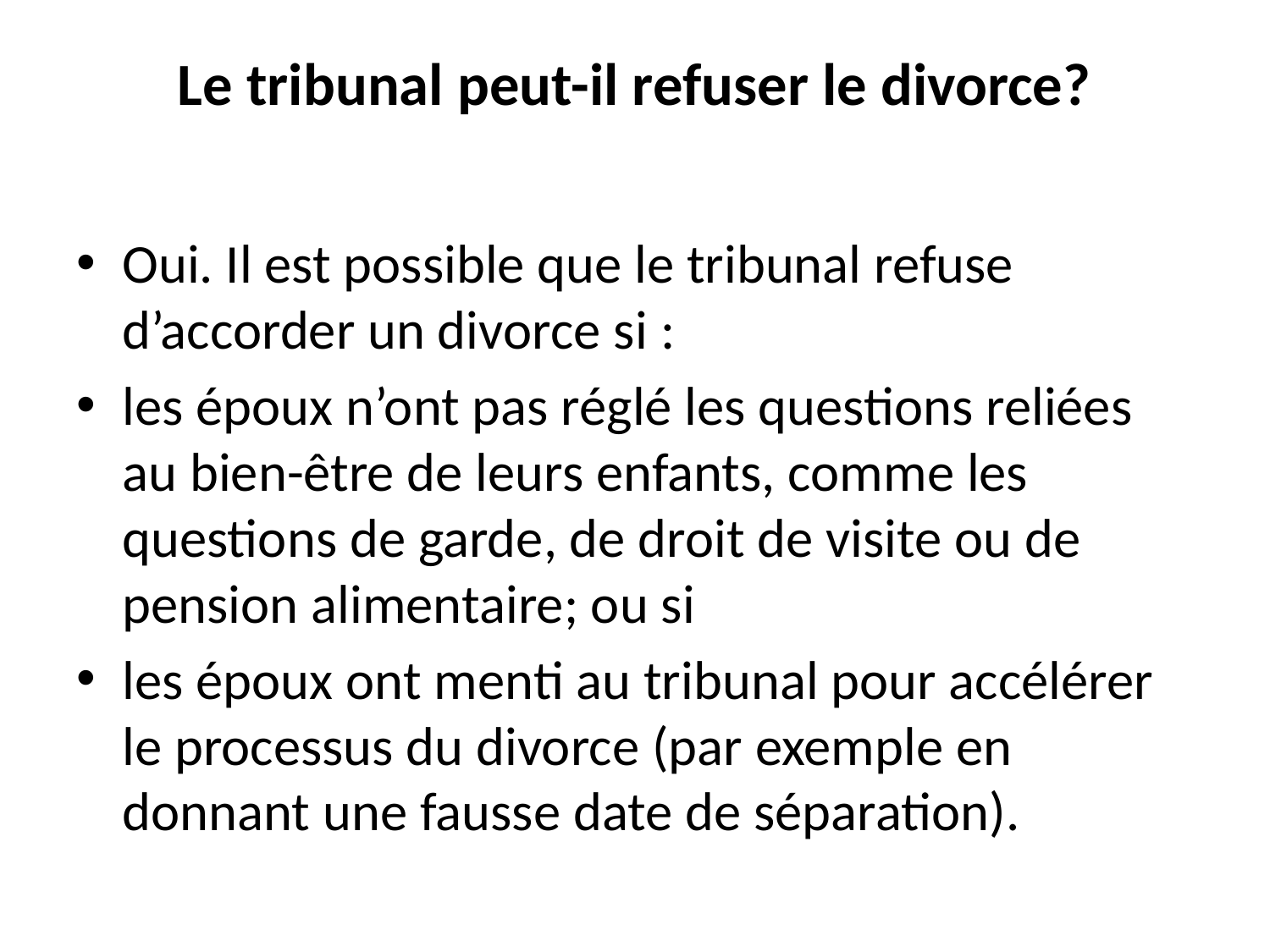

# Le tribunal peut-il refuser le divorce?
Oui. Il est possible que le tribunal refuse d’accorder un divorce si :
les époux n’ont pas réglé les questions reliées au bien-être de leurs enfants, comme les questions de garde, de droit de visite ou de pension alimentaire; ou si
les époux ont menti au tribunal pour accélérer le processus du divorce (par exemple en donnant une fausse date de séparation).